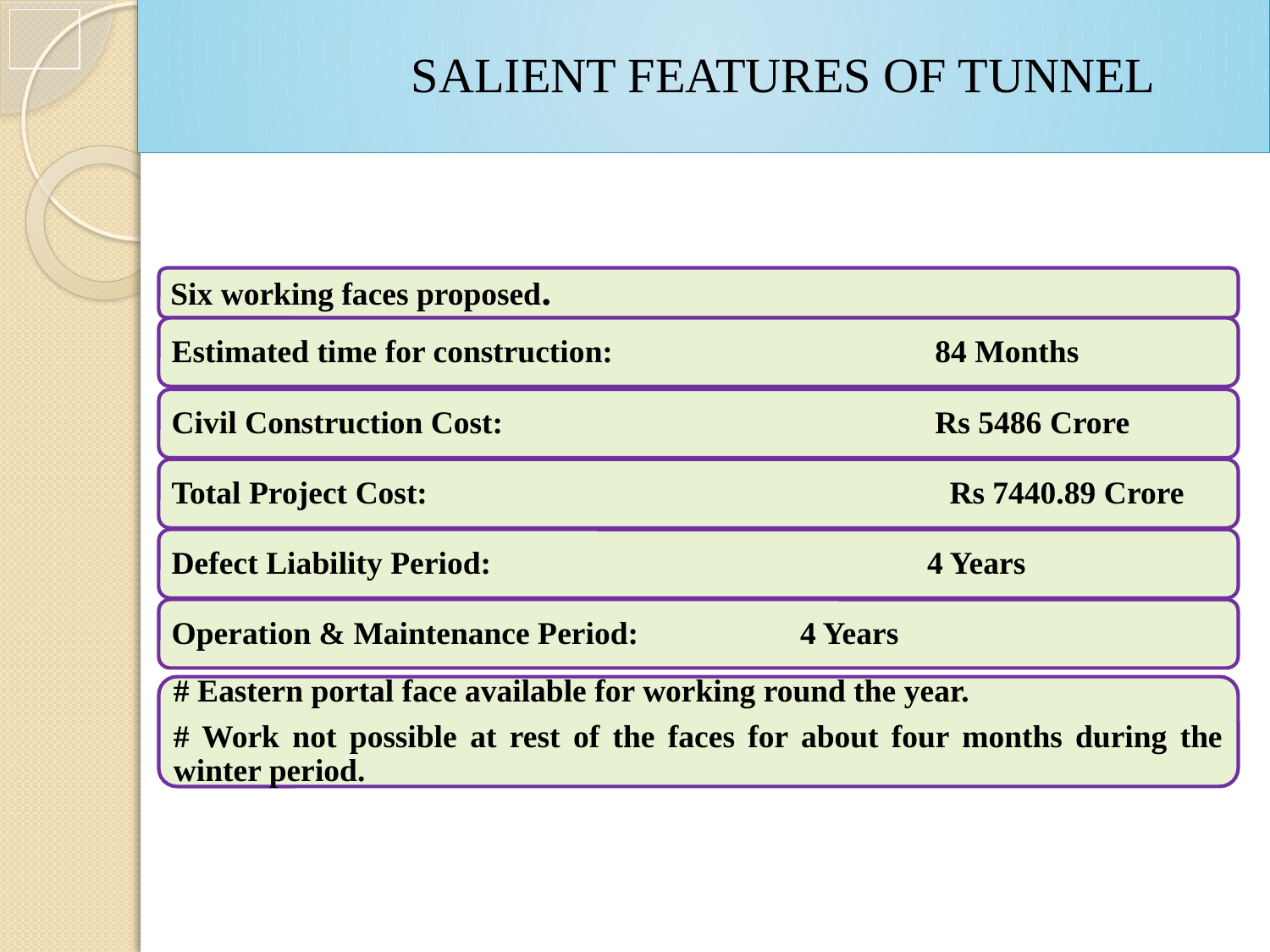

# SALIENT FEATURES OF TUNNEL

Six working faces proposed.
Estimated time for construction:		                84 Months
Civil Construction Cost:			                Rs 5486 Crore
Total Project Cost: 				  Rs 7440.89 Crore
Defect Liability Period:			               4 Years
Operation & Maintenance Period:	               4 Years
# Eastern portal face available for working round the year.
# Work not possible at rest of the faces for about four months during the winter period.